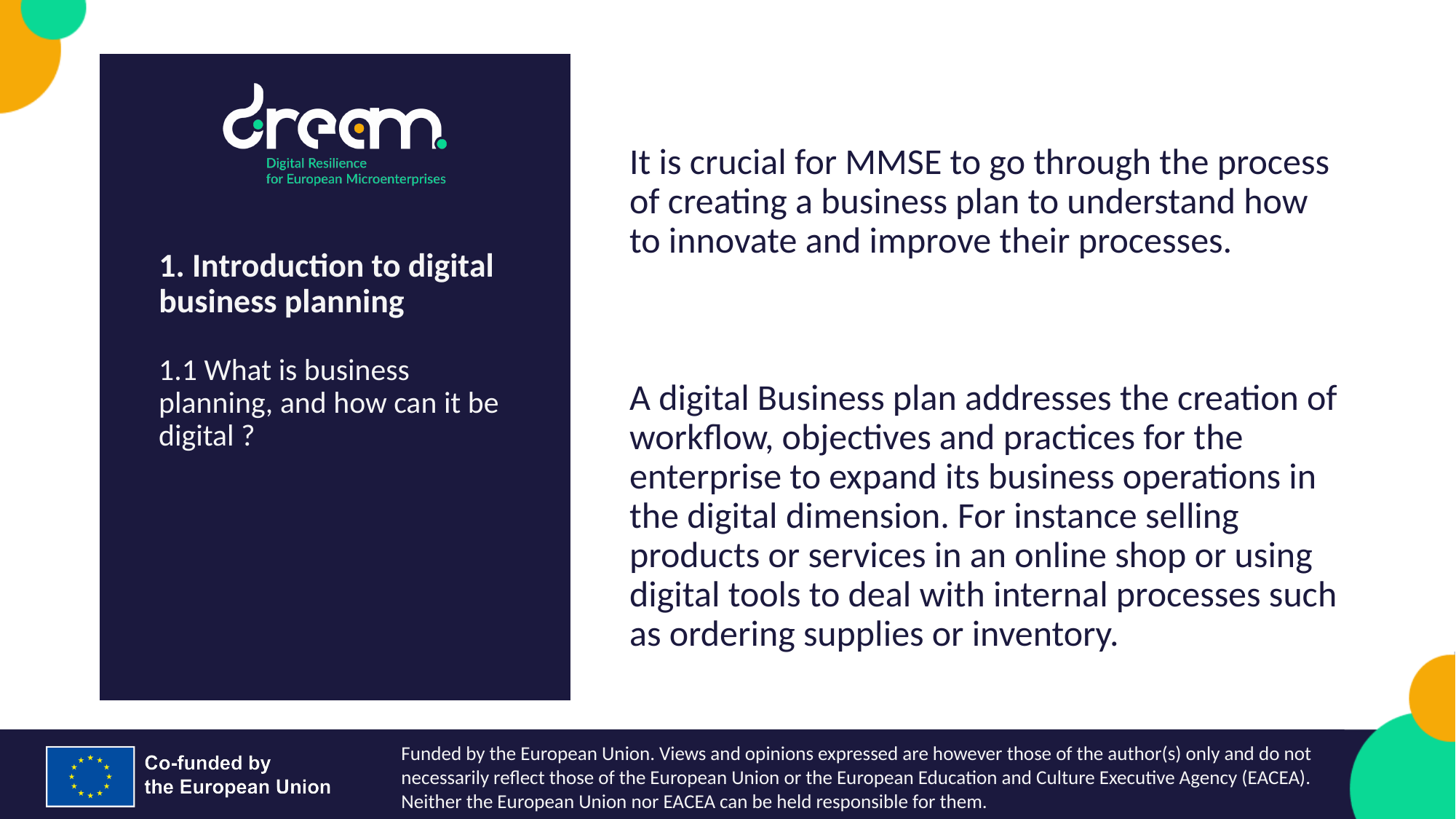

It is crucial for MMSE to go through the process of creating a business plan to understand how to innovate and improve their processes.

A digital Business plan addresses the creation of workflow, objectives and practices for the enterprise to expand its business operations in the digital dimension. For instance selling products or services in an online shop or using digital tools to deal with internal processes such as ordering supplies or inventory.

1. Introduction to digital business planning
1.1 What is business planning, and how can it be digital ?